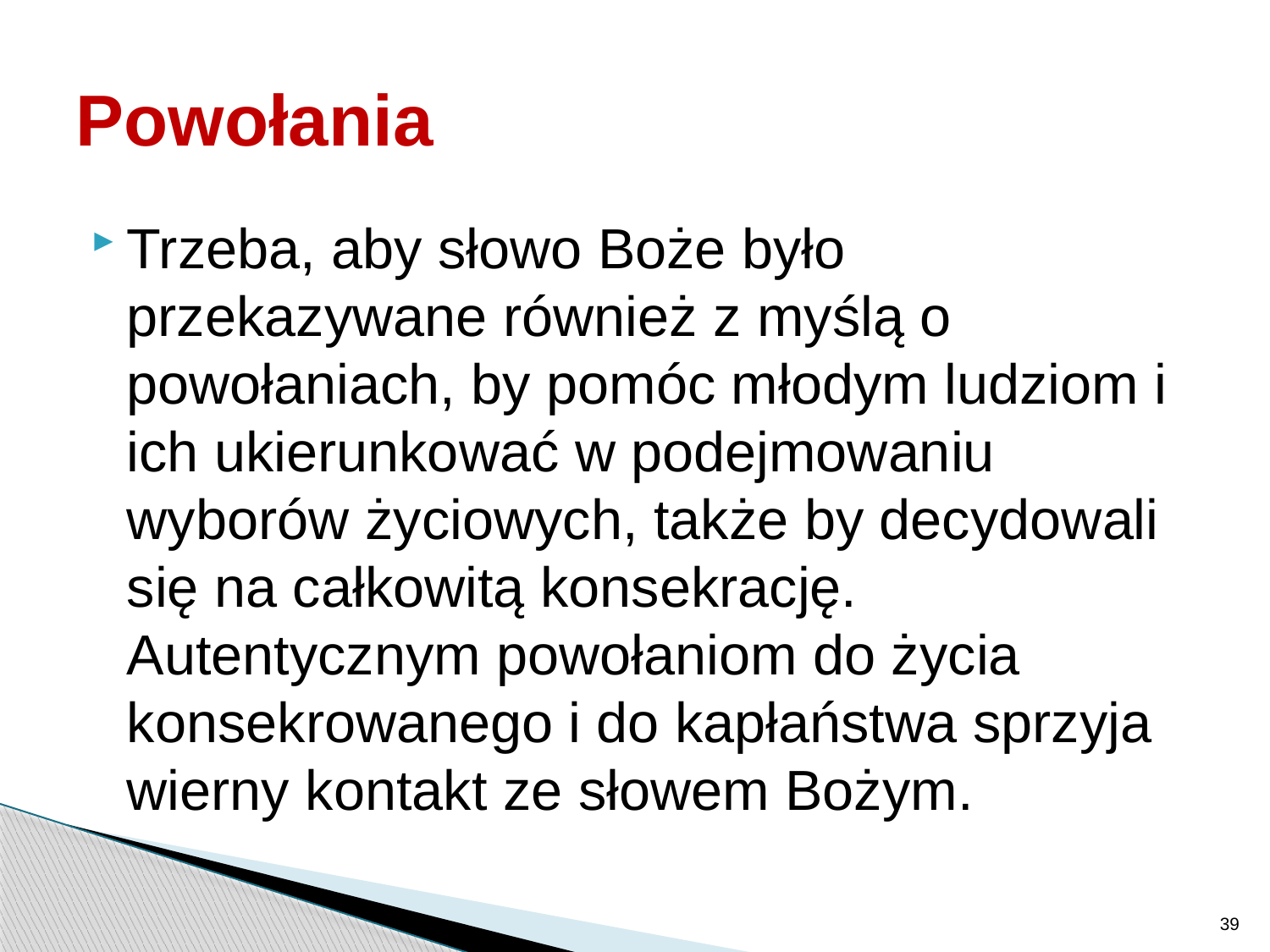

# Powołania
Trzeba, aby słowo Boże było przekazywane również z myślą o powołaniach, by pomóc młodym ludziom i ich ukierunkować w podejmowaniu wyborów życiowych, także by decydowali się na całkowitą konsekrację. Autentycznym powołaniom do życia konsekrowanego i do kapłaństwa sprzyja wierny kontakt ze słowem Bożym.

39